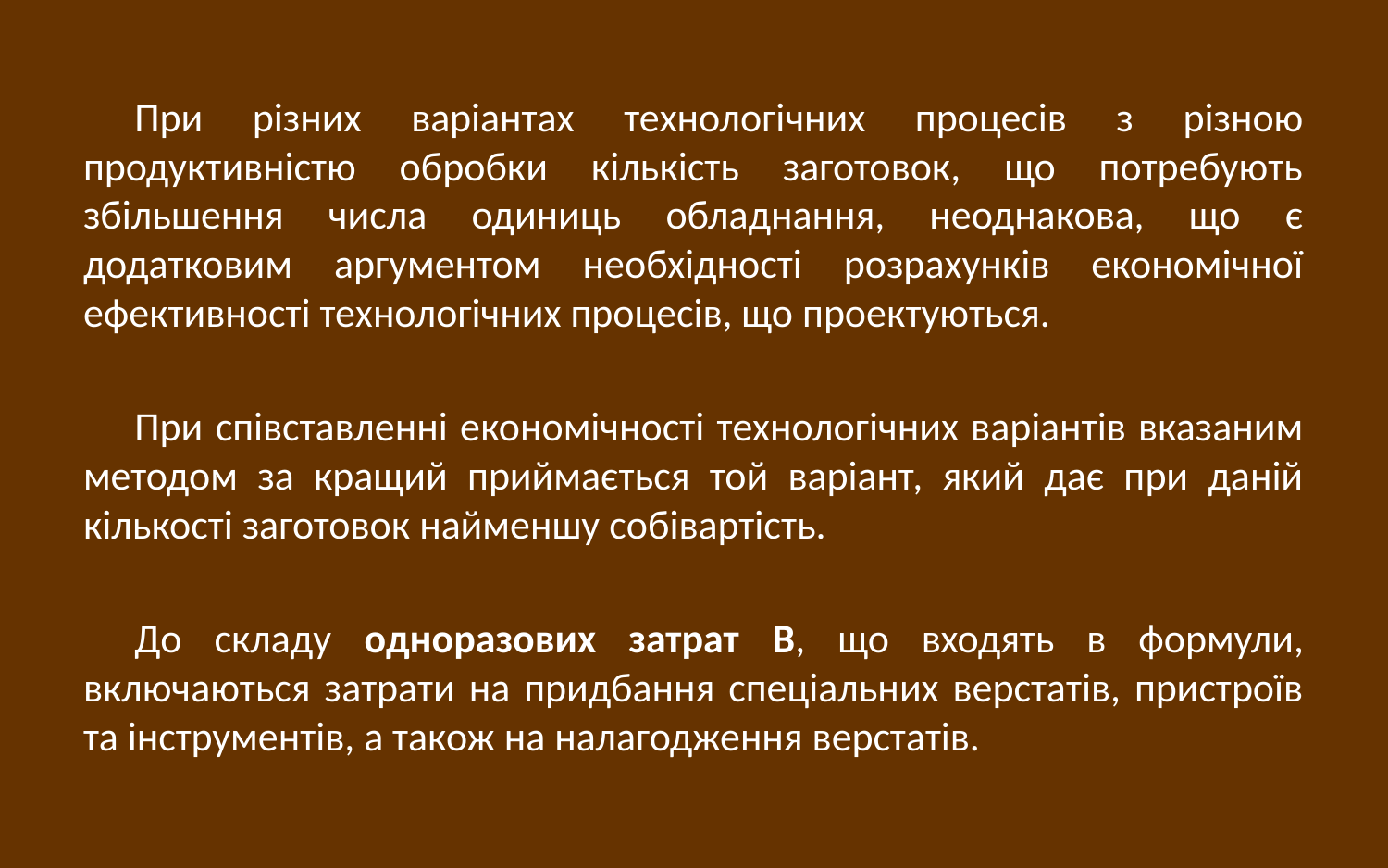

При різних варіантах технологічних процесів з різною продуктивністю обробки кількість заготовок, що потребують збільшення числа одиниць обладнання, неоднакова, що є додатковим аргументом необхідності розрахунків економічної ефективності технологічних процесів, що проектуються.

При співставленні економічності технологічних варіантів вказаним методом за кращий приймається той варіант, який дає при даній кількості заготовок найменшу собівартість.

До складу одноразових затрат В, що входять в формули, включаються затрати на придбання спеціальних верстатів, пристроїв та інструментів, а також на налагодження верстатів.